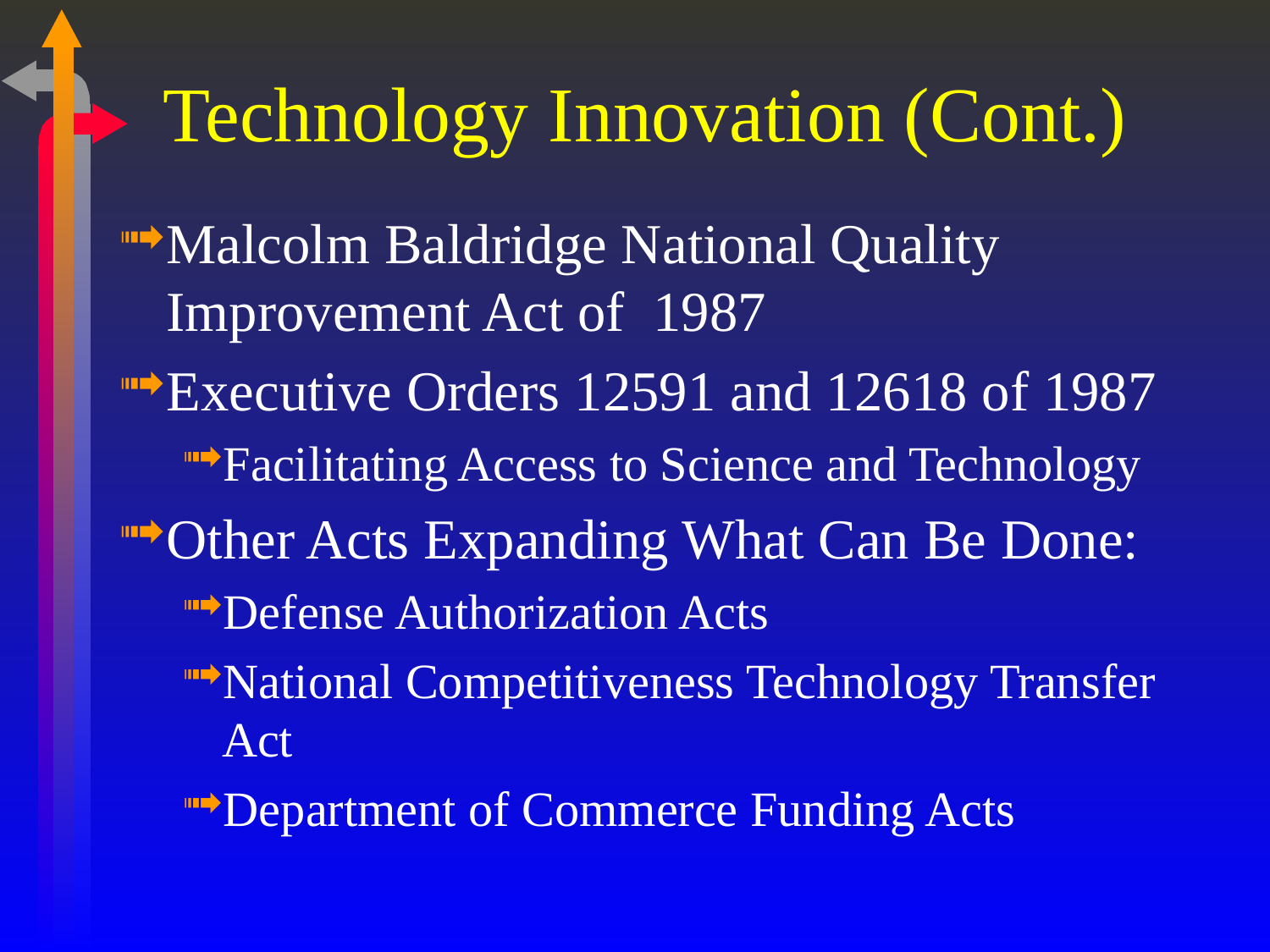

# Technology Innovation (Cont.)
Malcolm Baldridge National Quality Improvement Act of  1987
Executive Orders 12591 and 12618 of 1987
Facilitating Access to Science and Technology
Other Acts Expanding What Can Be Done:
Defense Authorization Acts
National Competitiveness Technology Transfer Act
Department of Commerce Funding Acts